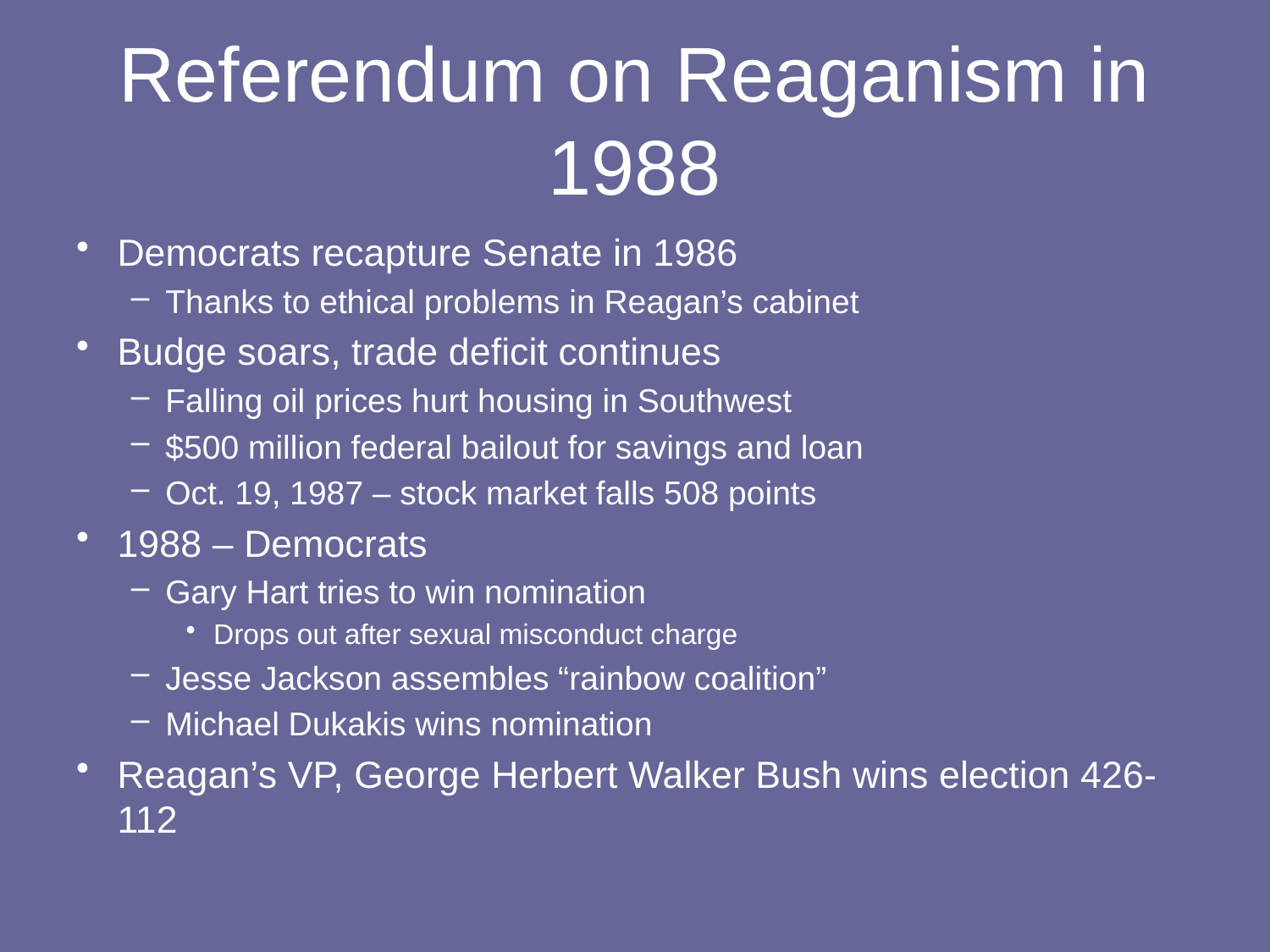

# Referendum on Reaganism in 1988
Democrats recapture Senate in 1986
Thanks to ethical problems in Reagan’s cabinet
Budge soars, trade deficit continues
Falling oil prices hurt housing in Southwest
$500 million federal bailout for savings and loan
Oct. 19, 1987 – stock market falls 508 points
1988 – Democrats
Gary Hart tries to win nomination
Drops out after sexual misconduct charge
Jesse Jackson assembles “rainbow coalition”
Michael Dukakis wins nomination
Reagan’s VP, George Herbert Walker Bush wins election 426-112